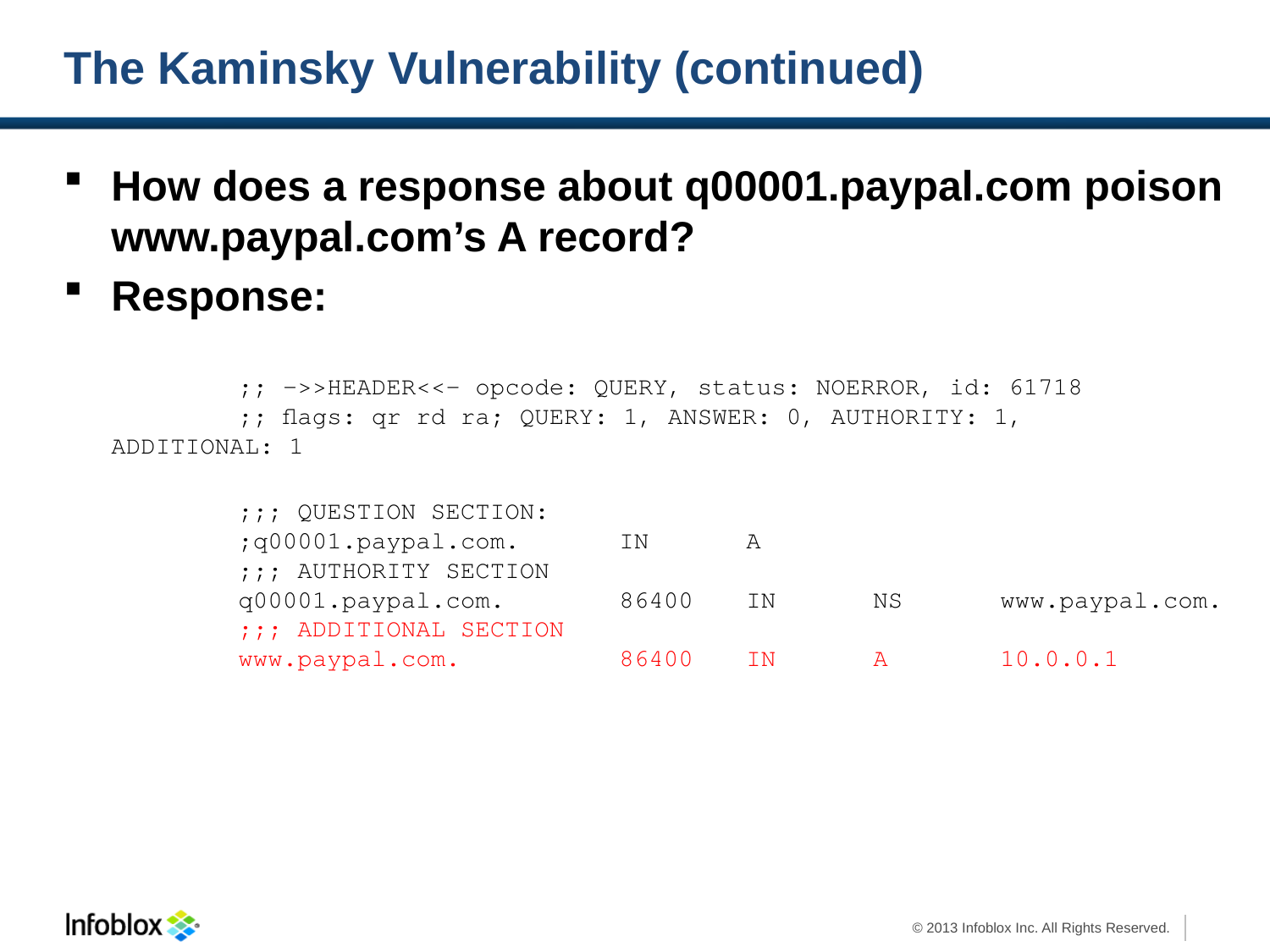

# The Kaminsky Vulnerability (continued)
How does a response about q00001.paypal.com poison www.paypal.com’s A record?
Response:
	;; ->>HEADER<<- opcode: QUERY, status: NOERROR, id: 61718
	;; flags: qr rd ra; QUERY: 1, ANSWER: 0, AUTHORITY: 1, 	ADDITIONAL: 1
	;;; QUESTION SECTION:
	;q00001.paypal.com.	IN	A
	;;; AUTHORITY SECTION
	q00001.paypal.com.	86400	IN	NS	www.paypal.com.
	;;; ADDITIONAL SECTION
	www.paypal.com.		86400	IN	A	10.0.0.1